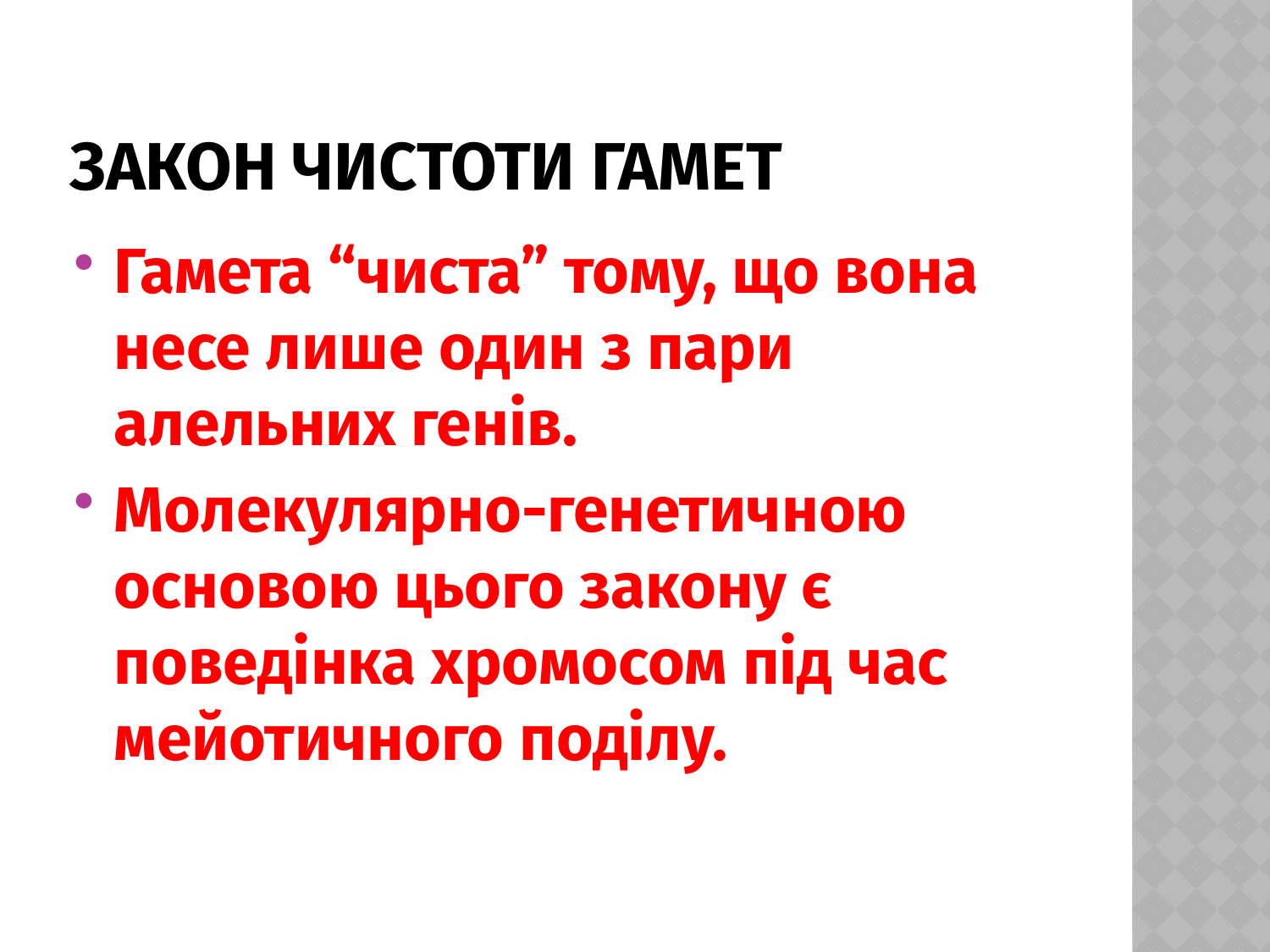

# Закон чистоти гамет
Гамета “чиста” тому, що вона несе лише один з пари алельних генів.
Молекулярно-генетичною основою цього закону є поведінка хромосом під час мейотичного поділу.